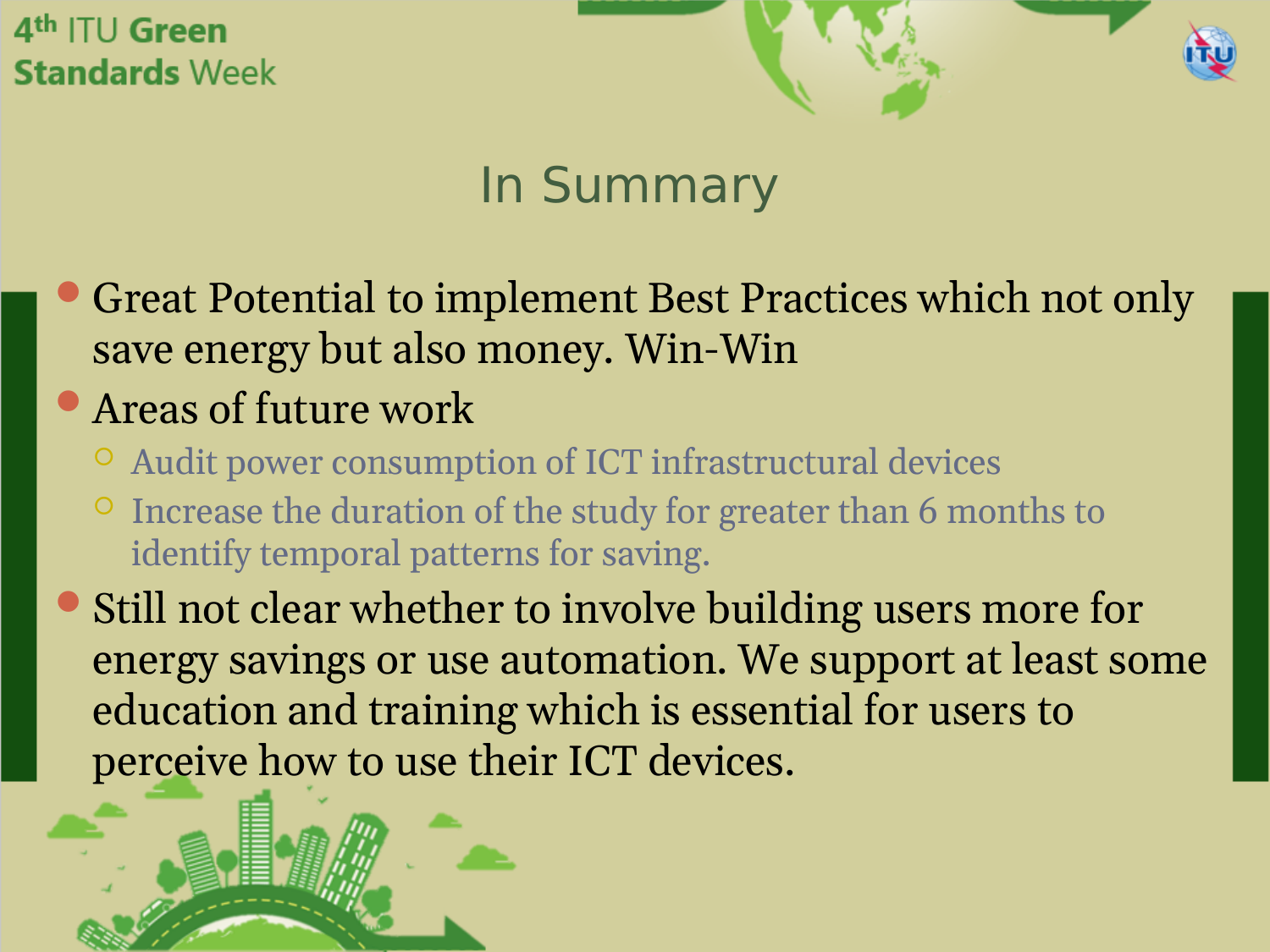

# In Summary
Great Potential to implement Best Practices which not only save energy but also money. Win-Win
Areas of future work
Audit power consumption of ICT infrastructural devices
Increase the duration of the study for greater than 6 months to identify temporal patterns for saving.
Still not clear whether to involve building users more for energy savings or use automation. We support at least some education and training which is essential for users to perceive how to use their ICT devices.